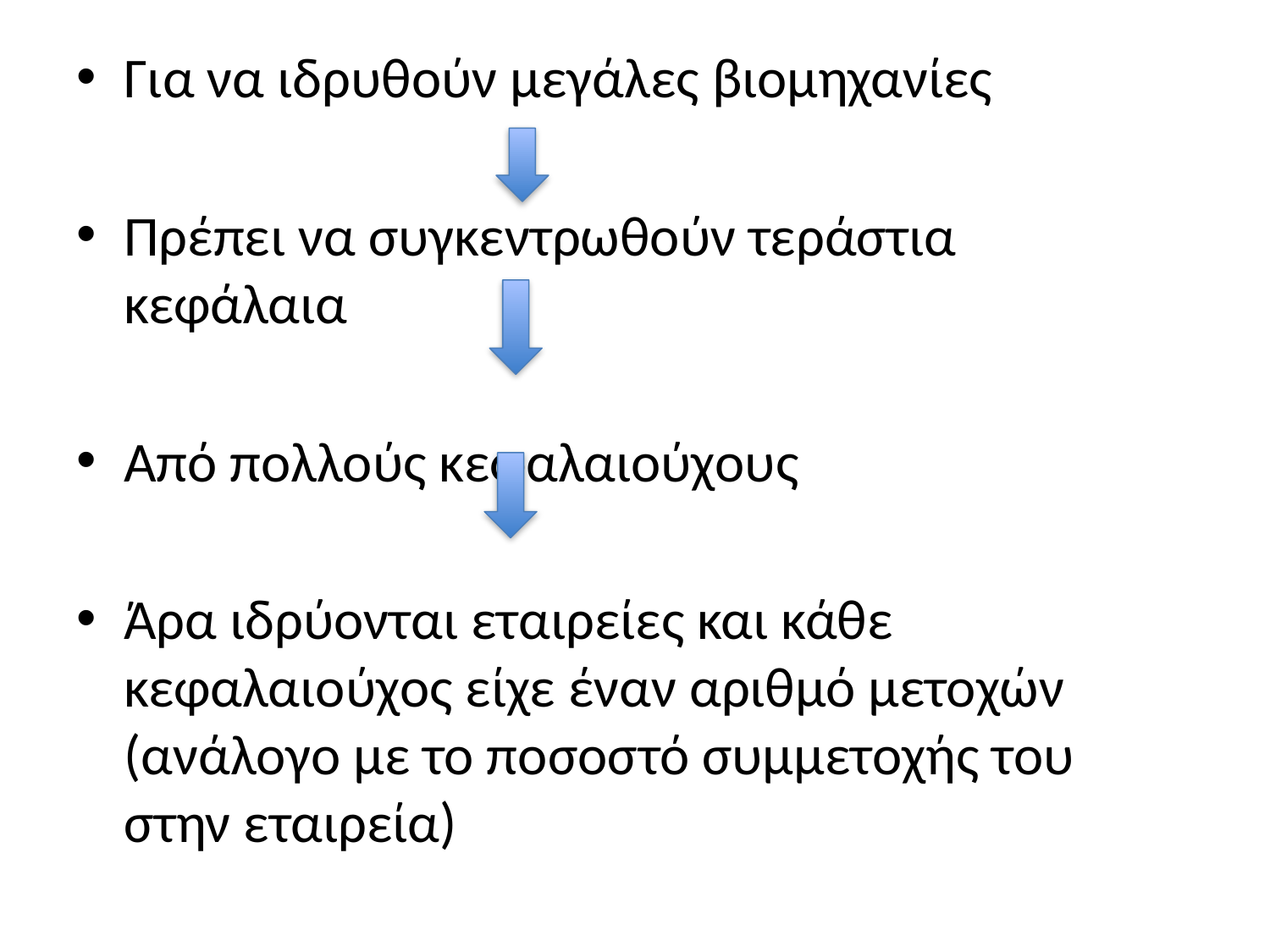

Για να ιδρυθούν μεγάλες βιομηχανίες

Πρέπει να συγκεντρωθούν τεράστια κεφάλαια

Από πολλούς κεφαλαιούχους

Άρα ιδρύονται εταιρείες και κάθε κεφαλαιούχος είχε έναν αριθμό μετοχών (ανάλογο με το ποσοστό συμμετοχής του στην εταιρεία)